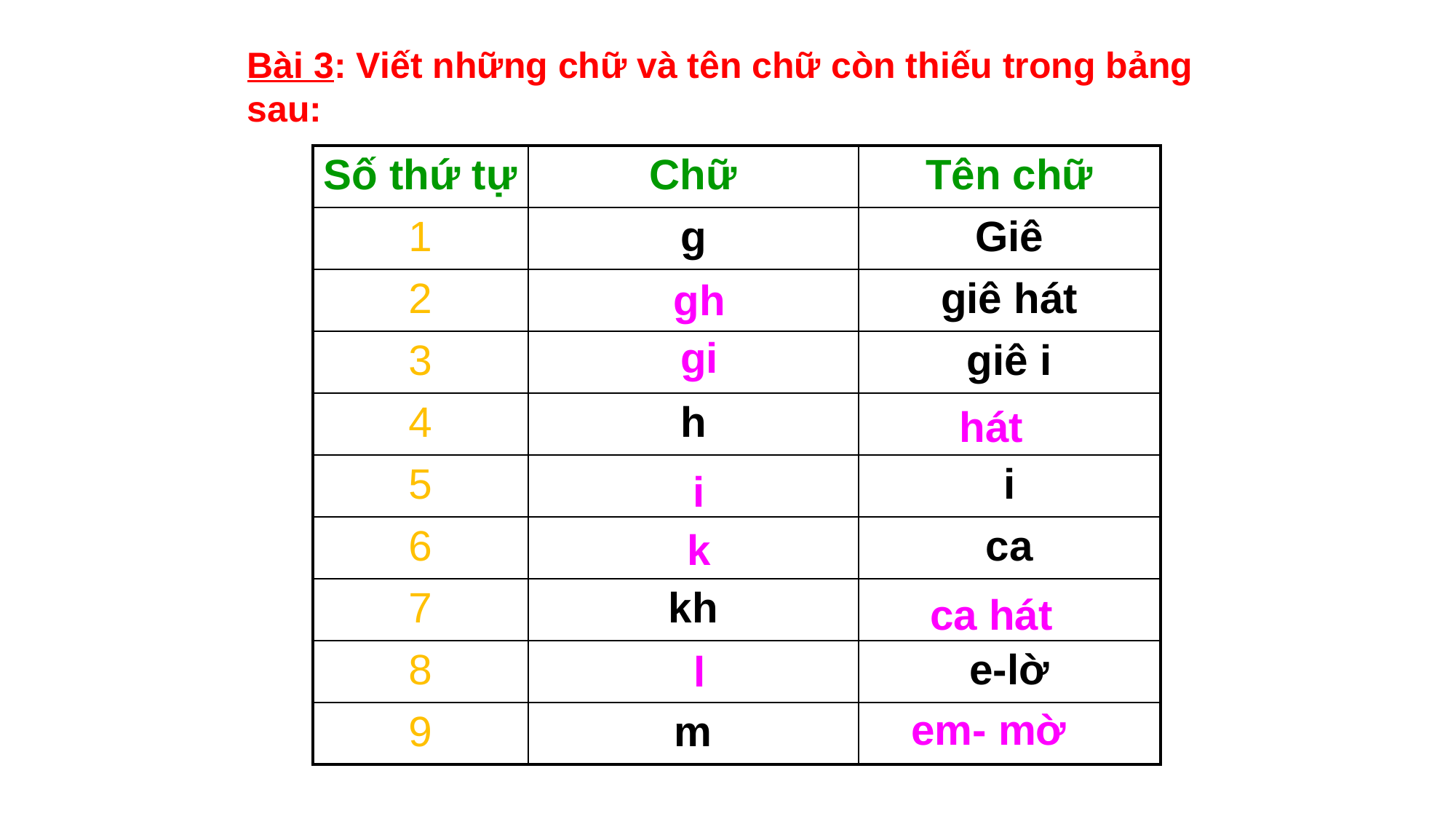

Bài 3: Viết những chữ và tên chữ còn thiếu trong bảng sau:

| Số thứ tự | Chữ | Tên chữ |
| --- | --- | --- |
| 1 | g | Giê |
| 2 |  | giê hát |
| 3 |  | giê i |
| 4 | h |  |
| 5 |  | i |
| 6 |  | ca |
| 7 | kh |  |
| 8 |  | e-lờ |
| 9 | m |  |
gh

gi

hát

i

k

ca hát

l

em- mờ